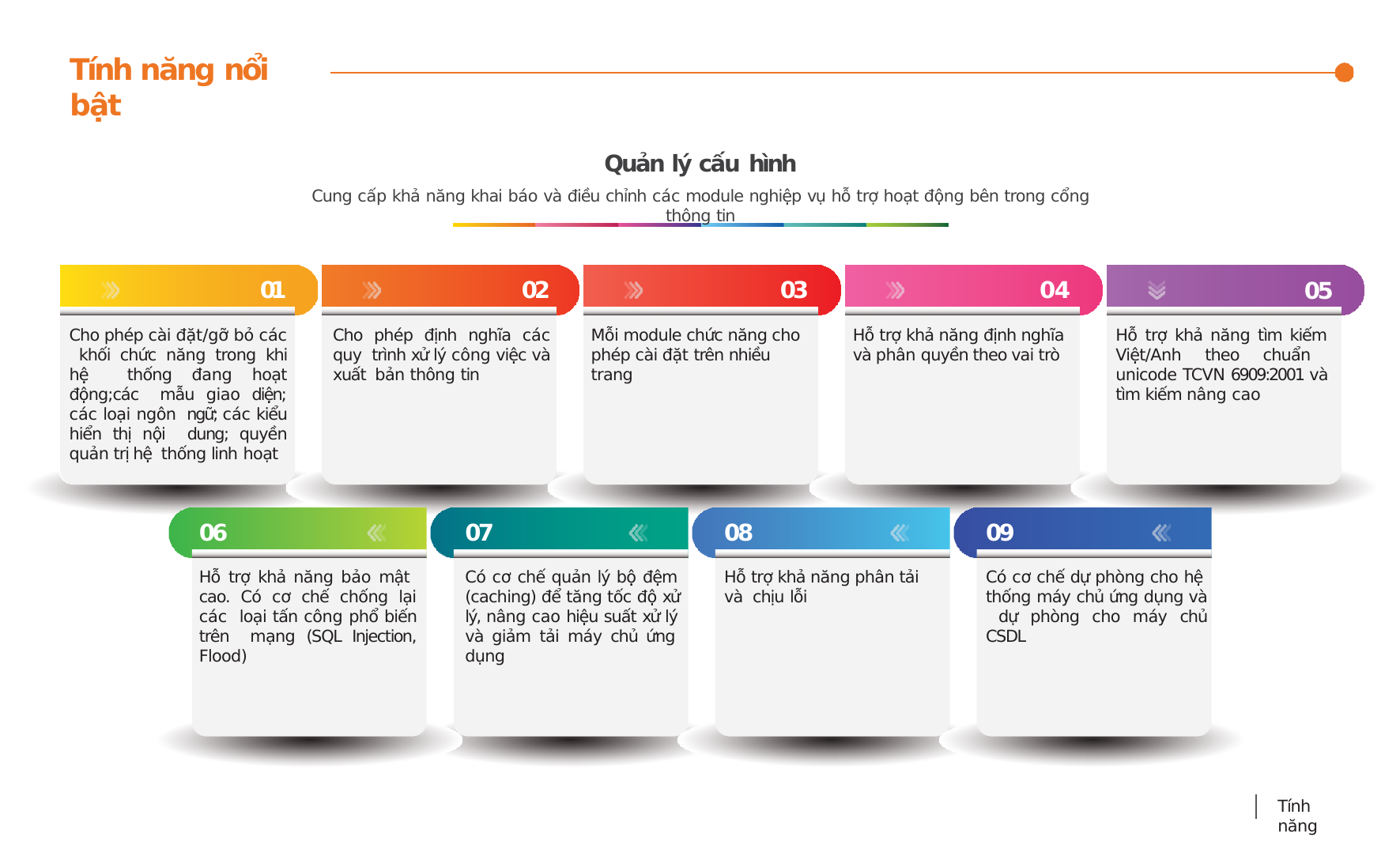

# Tính năng nổi bật

Quản lý cấu hình
Cung cấp khả năng khai báo và điều chỉnh các module nghiệp vụ hỗ trợ hoạt động bên trong cổng thông tin

01
Cho phép cài đặt/gỡ bỏ các  khối chức năng trong khi hệ  thống đang hoạt động;các  mẫu giao diện; các loại ngôn  ngữ; các kiểu hiển thị nội  dung; quyền quản trị hệ  thống linh hoạt
02
Cho phép định nghĩa các quy  trình xử lý công việc và xuất  bản thông tin
03
Mỗi module chức năng cho  phép cài đặt trên nhiều trang
04
Hỗ trợ khả năng định nghĩa  và phân quyền theo vai trò
05
Hỗ trợ khả năng tìm kiếm  Việt/Anh theo chuẩn  unicode TCVN 6909:2001 và  tìm kiếm nâng cao
06
Hỗ trợ khả năng bảo mật  cao. Có cơ chế chống lại các  loại tấn công phổ biến trên  mạng (SQL Injection, Flood)
07
Có cơ chế quản lý bộ đệm  (caching) để tăng tốc độ xử  lý, nâng cao hiệu suất xử lý  và giảm tải máy chủ ứng  dụng
08
Hỗ trợ khả năng phân tải và  chịu lỗi
09
Có cơ chế dự phòng cho hệ  thống máy chủ ứng dụng và  dự phòng cho máy chủ CSDL
Tính năng